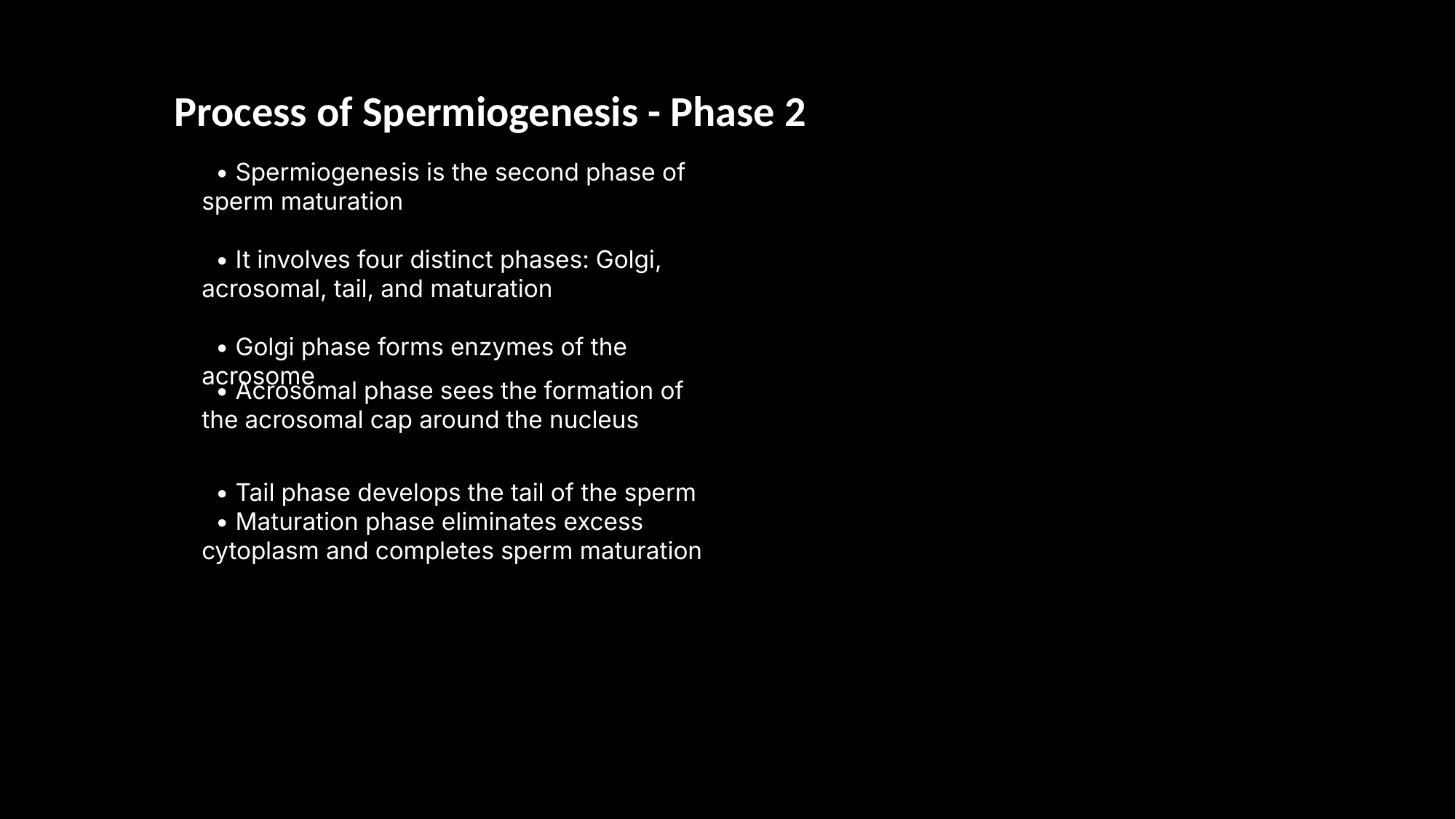

Process of Spermiogenesis - Phase 2
  • Spermiogenesis is the second phase of sperm maturation
  • It involves four distinct phases: Golgi, acrosomal, tail, and maturation
  • Golgi phase forms enzymes of the acrosome
  • Acrosomal phase sees the formation of the acrosomal cap around the nucleus
  • Tail phase develops the tail of the sperm
  • Maturation phase eliminates excess cytoplasm and completes sperm maturation